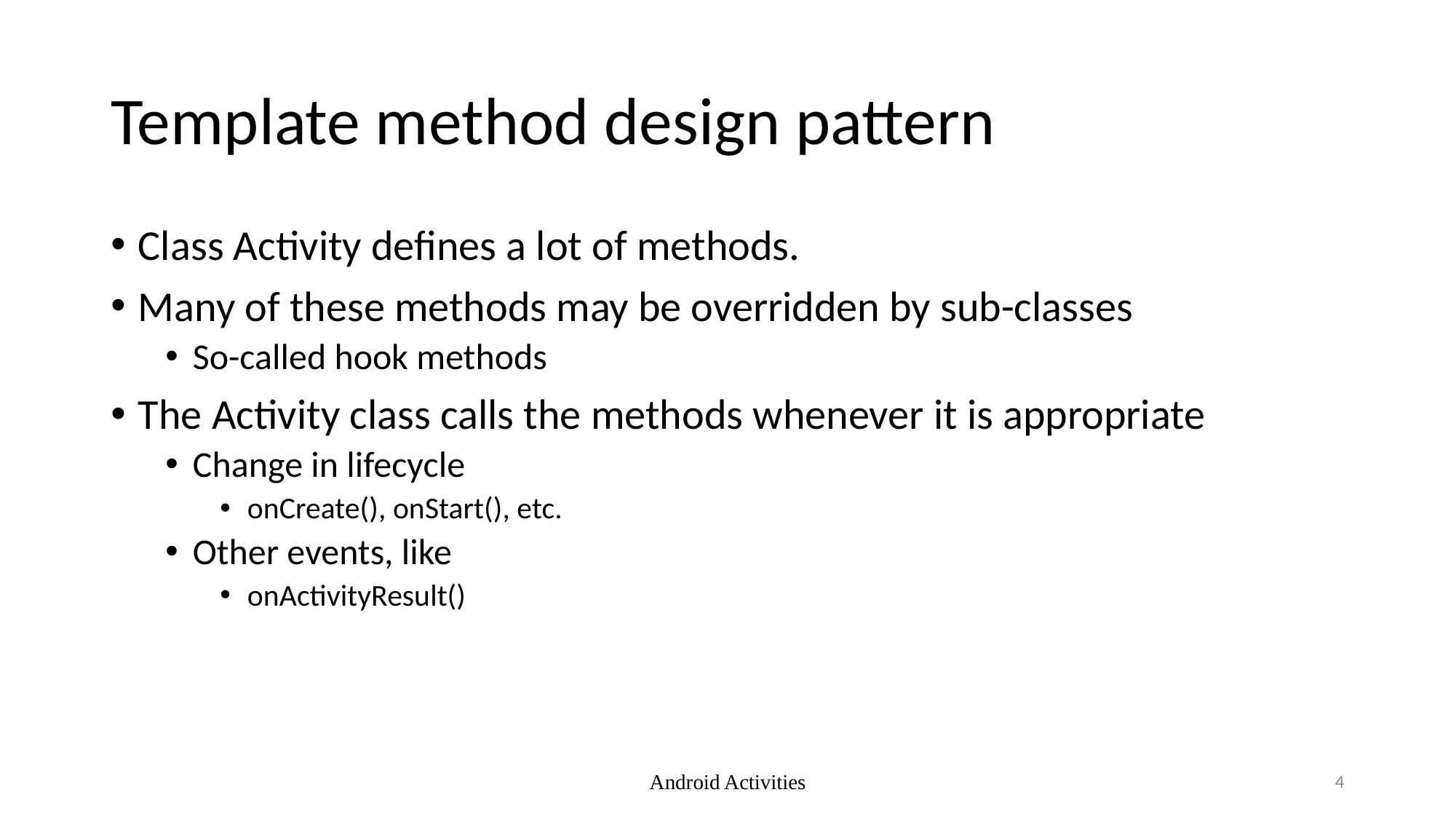

# Template method design pattern
Class Activity defines a lot of methods.
Many of these methods may be overridden by sub-classes
So-called hook methods
The Activity class calls the methods whenever it is appropriate
Change in lifecycle
onCreate(), onStart(), etc.
Other events, like
onActivityResult()

Android Activities
4